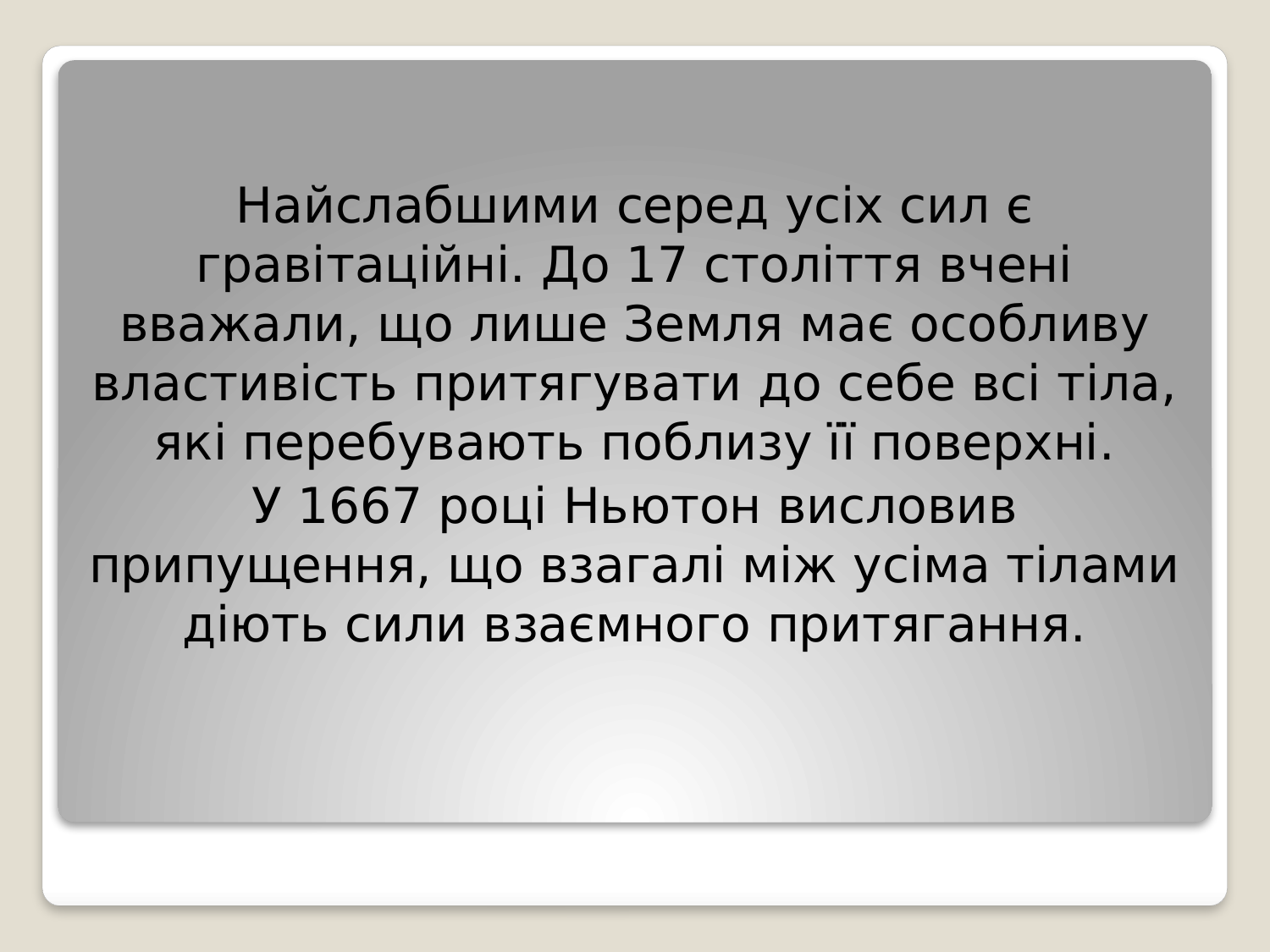

Найслабшими серед усіх сил є гравітаційні. До 17 століття вчені вважали, що лише Земля має особливу властивість притягувати до себе всі тіла, які перебувають поблизу її поверхні.
У 1667 році Ньютон висловив припущення, що взагалі між усіма тілами діють сили взаємного притягання.